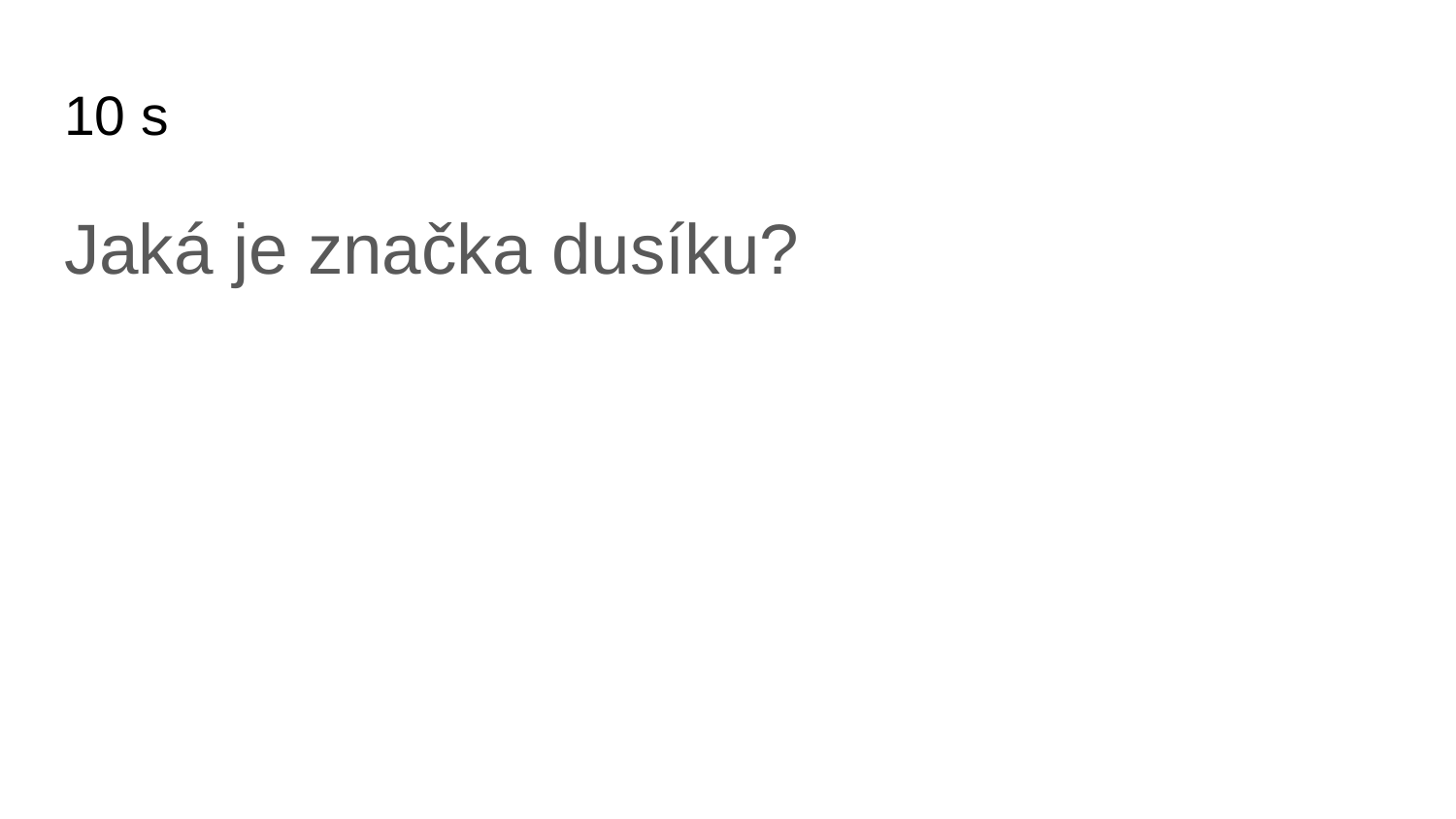

# 10 s
Jaká je značka dusíku?